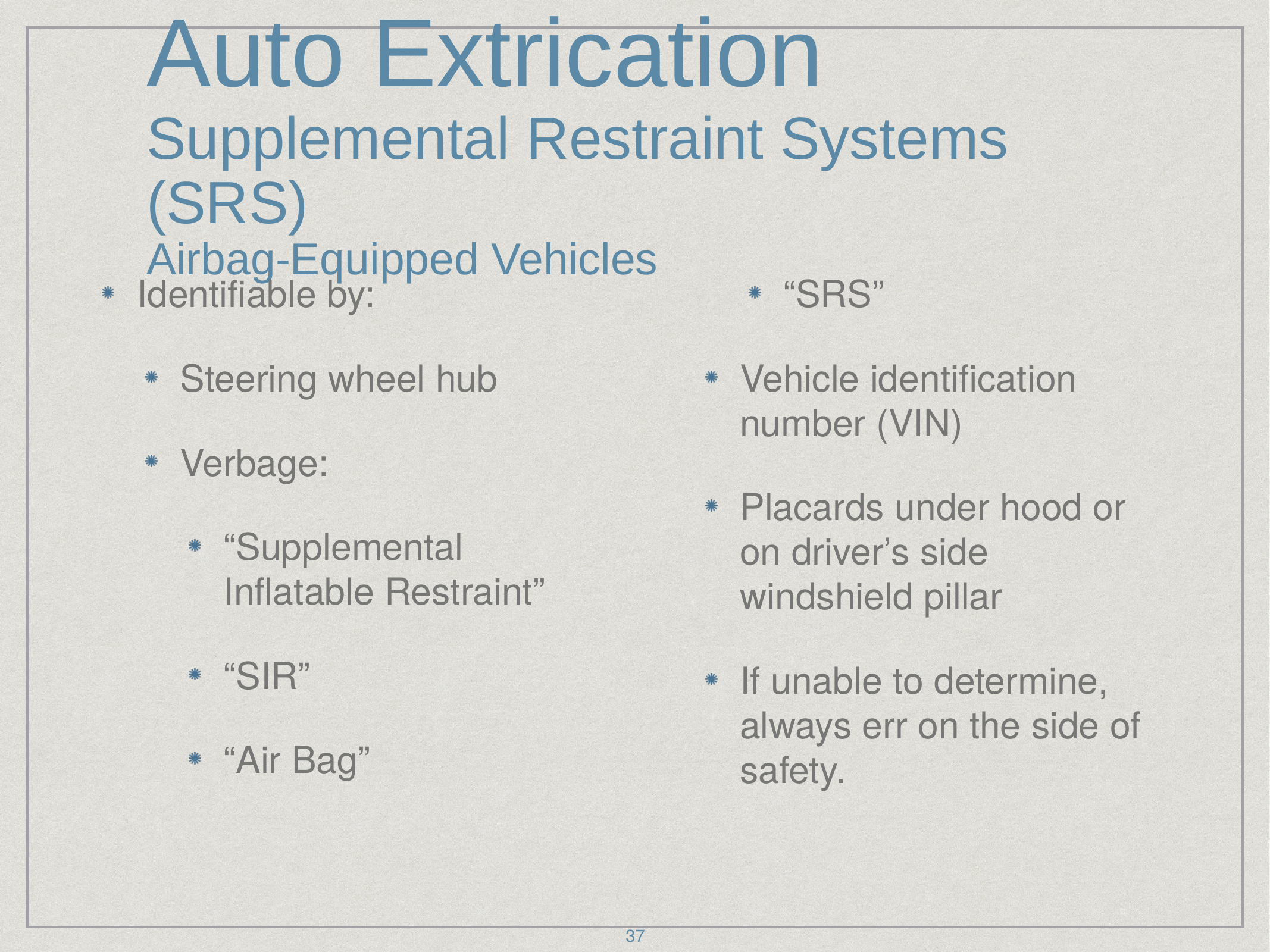

# Auto Extrication
Supplemental Restraint Systems (SRS)
Airbag-Equipped Vehicles
Identifiable by:
Steering wheel hub
Verbage:
“Supplemental Inflatable Restraint”
“SIR”
“Air Bag”
“SRS”
Vehicle identification number (VIN)
Placards under hood or on driver’s side windshield pillar
If unable to determine, always err on the side of safety.
37